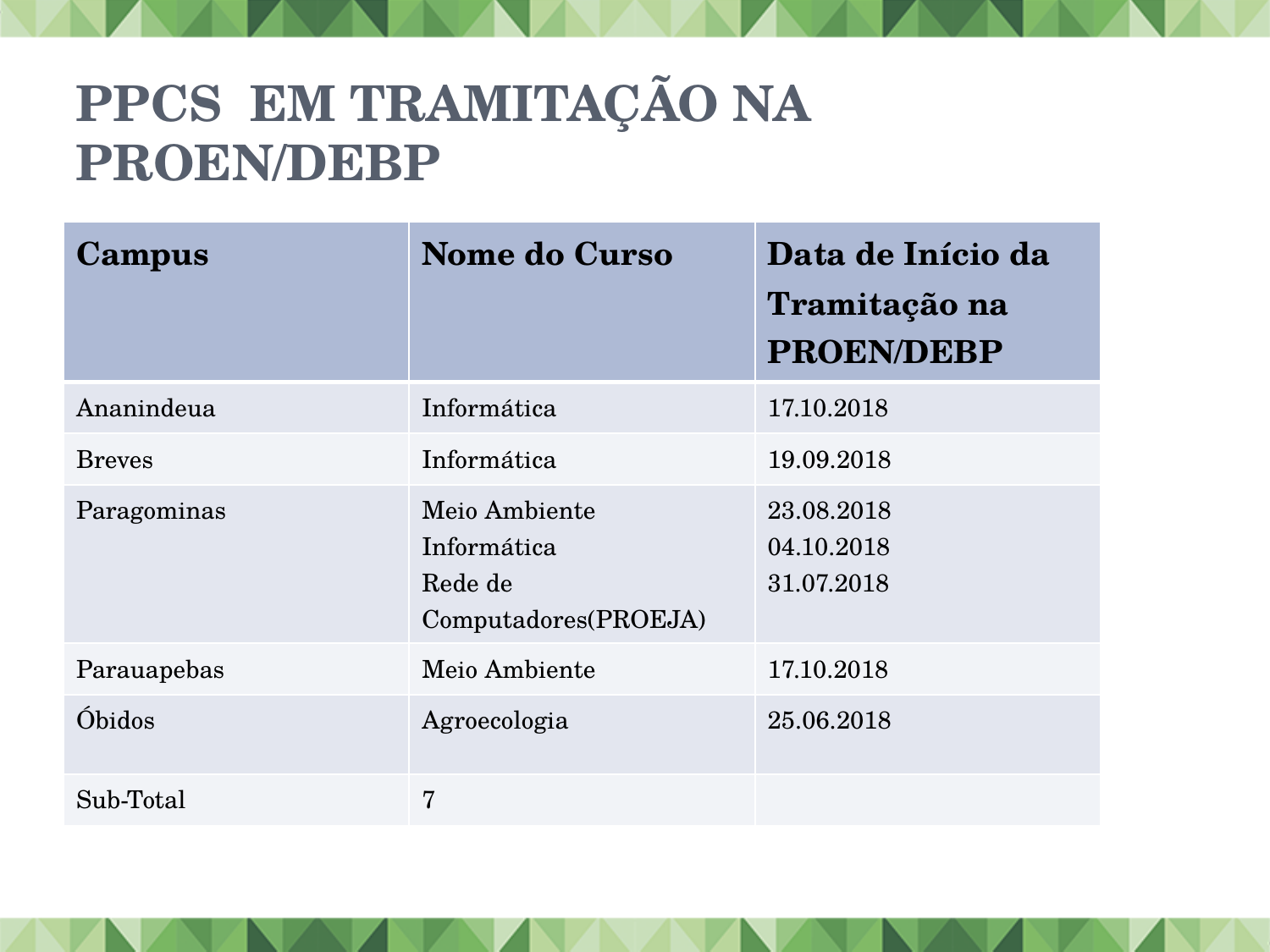

# PPCS  em tramitação na PROEN/DEBP
| Campus | Nome do Curso | Data de Início da Tramitação na PROEN/DEBP |
| --- | --- | --- |
| Ananindeua | Informática | 17.10.2018 |
| Breves | Informática | 19.09.2018 |
| Paragominas | Meio Ambiente Informática Rede de Computadores(PROEJA) | 23.08.2018 04.10.2018 31.07.2018 |
| Parauapebas | Meio Ambiente | 17.10.2018 |
| Óbidos | Agroecologia | 25.06.2018 |
| Sub-Total | 7 |  |